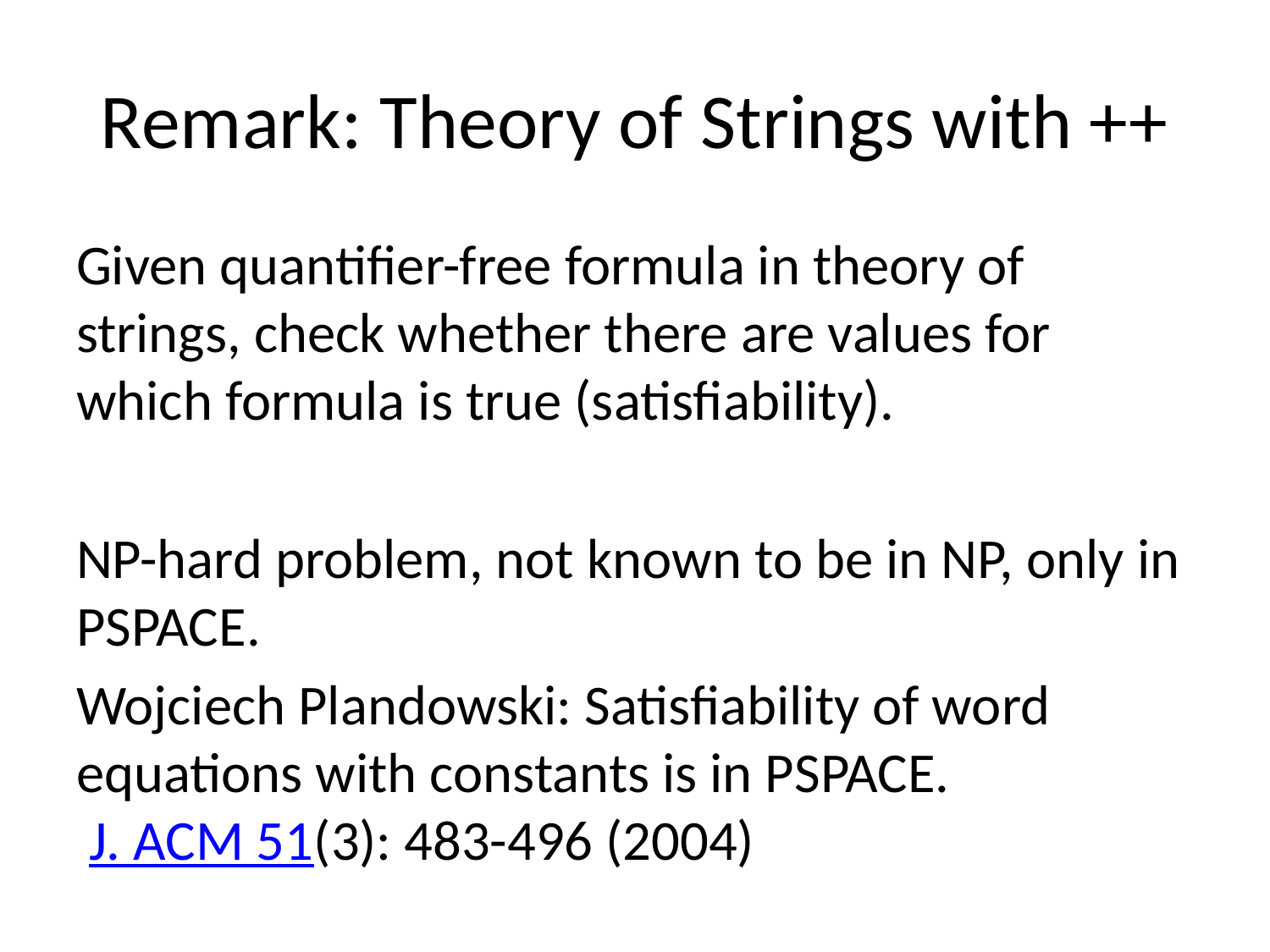

# Remark: Theory of Strings with ++
Given quantifier-free formula in theory of strings, check whether there are values for which formula is true (satisfiability).

NP-hard problem, not known to be in NP, only in PSPACE.
Wojciech Plandowski: Satisfiability of word equations with constants is in PSPACE.
 J. ACM 51(3): 483-496 (2004)